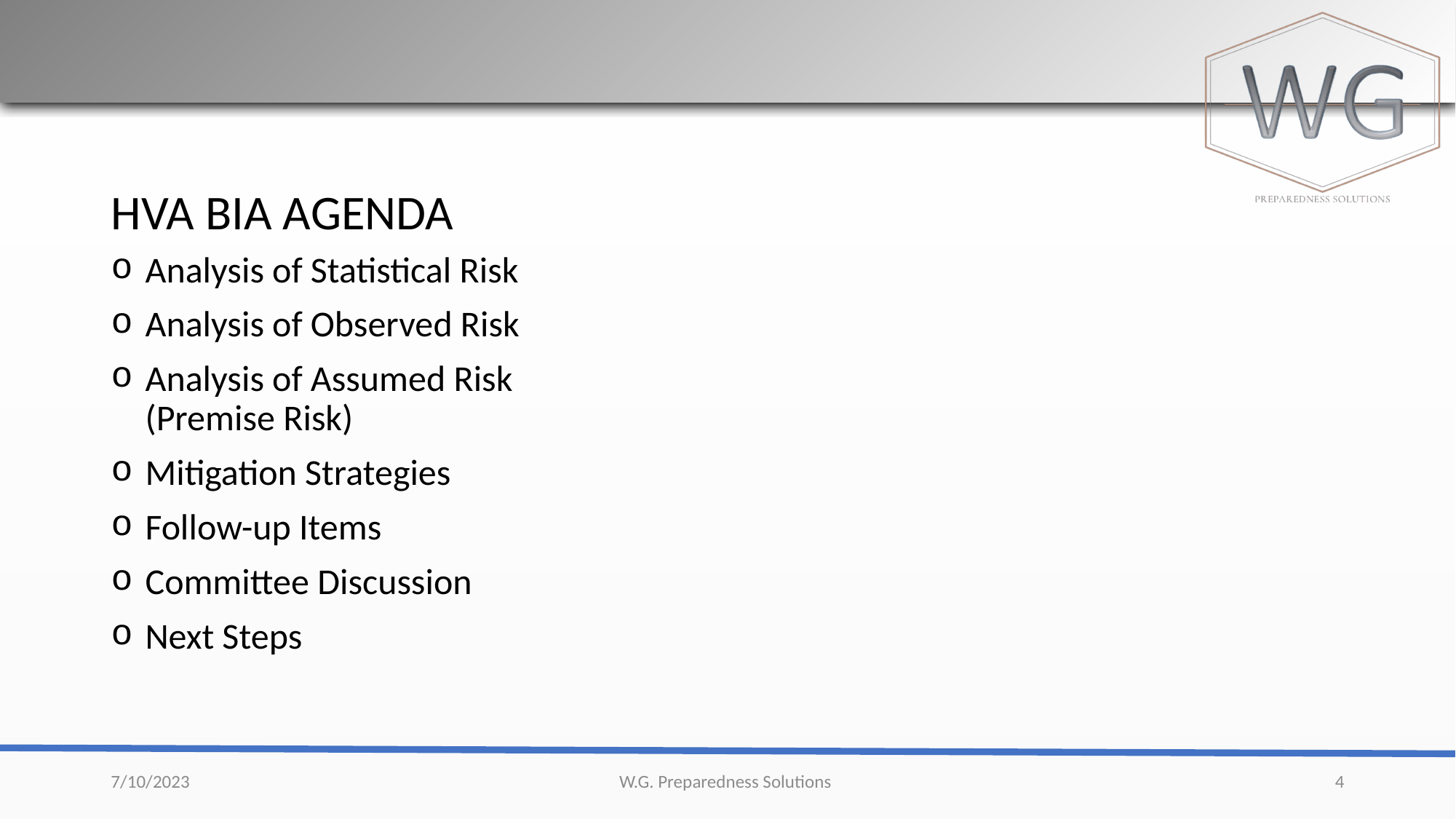

# HVA BIA AGENDA

Analysis of Statistical Risk
Analysis of Observed Risk
Analysis of Assumed Risk (Premise Risk)
Mitigation Strategies
Follow-up Items
Committee Discussion
Next Steps
7/10/2023
 W.G. Preparedness Solutions
4